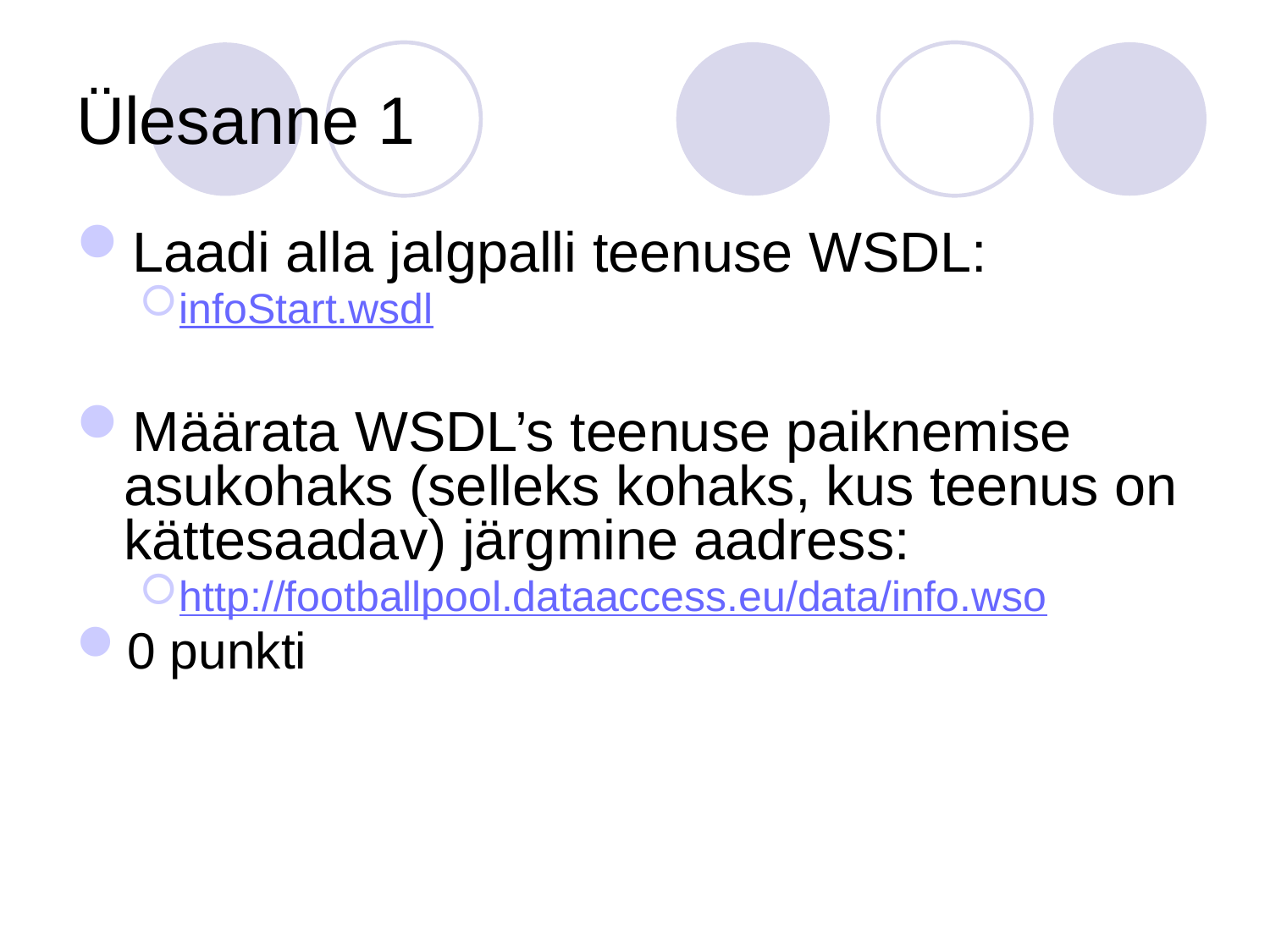

# Ülesanne 1
Laadi alla jalgpalli teenuse WSDL:
infoStart.wsdl

Määrata WSDL’s teenuse paiknemise asukohaks (selleks kohaks, kus teenus on kättesaadav) järgmine aadress:
http://footballpool.dataaccess.eu/data/info.wso
0 punkti